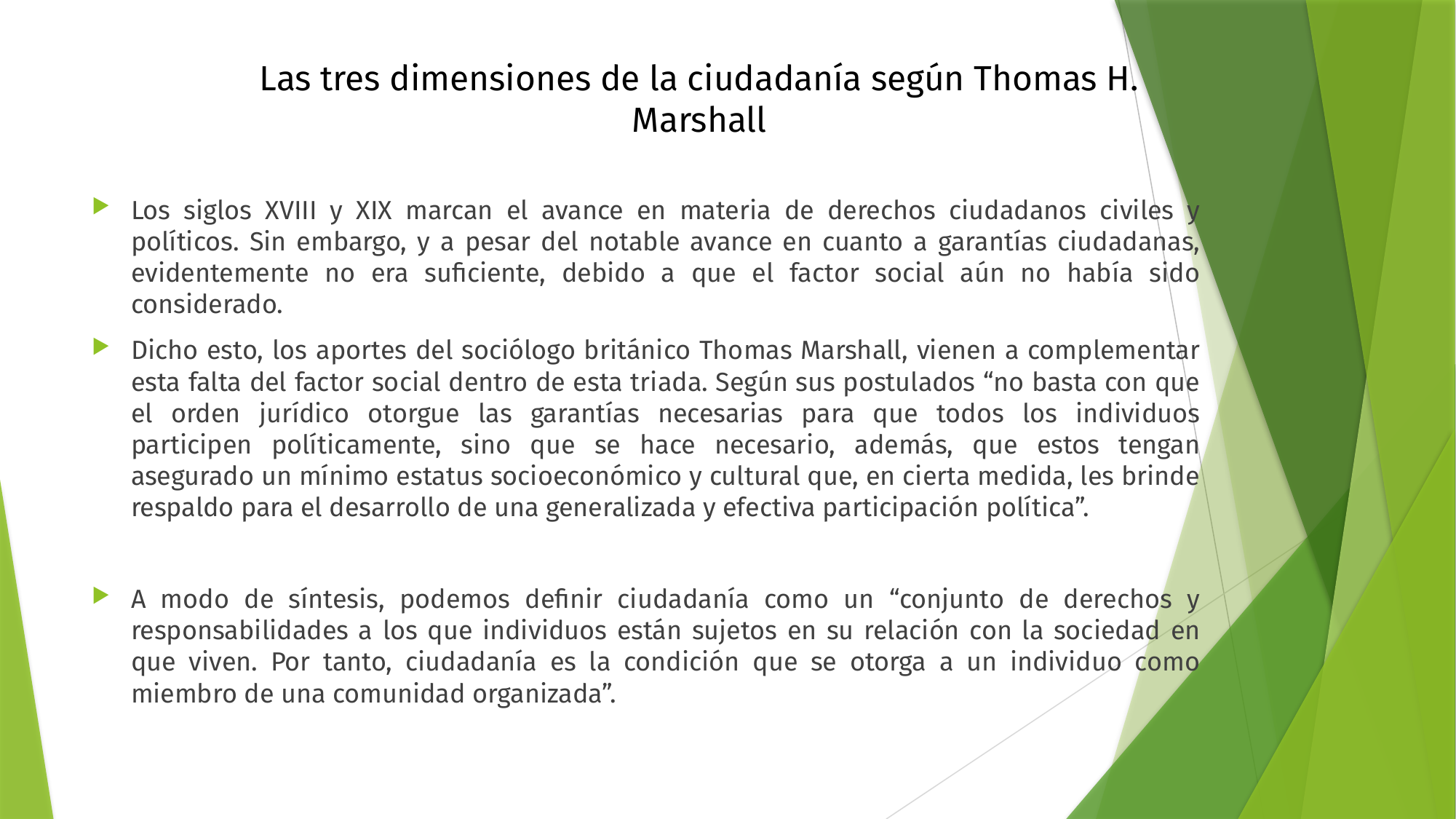

# Las tres dimensiones de la ciudadanía según Thomas H. Marshall
Los siglos XVIII y XIX marcan el avance en materia de derechos ciudadanos civiles y políticos. Sin embargo, y a pesar del notable avance en cuanto a garantías ciudadanas, evidentemente no era suficiente, debido a que el factor social aún no había sido considerado.
Dicho esto, los aportes del sociólogo británico Thomas Marshall, vienen a complementar esta falta del factor social dentro de esta triada. Según sus postulados “no basta con que el orden jurídico otorgue las garantías necesarias para que todos los individuos participen políticamente, sino que se hace necesario, además, que estos tengan asegurado un mínimo estatus socioeconómico y cultural que, en cierta medida, les brinde respaldo para el desarrollo de una generalizada y efectiva participación política”.

A modo de síntesis, podemos definir ciudadanía como un “conjunto de derechos y responsabilidades a los que individuos están sujetos en su relación con la sociedad en que viven. Por tanto, ciudadanía es la condición que se otorga a un individuo como miembro de una comunidad organizada”.